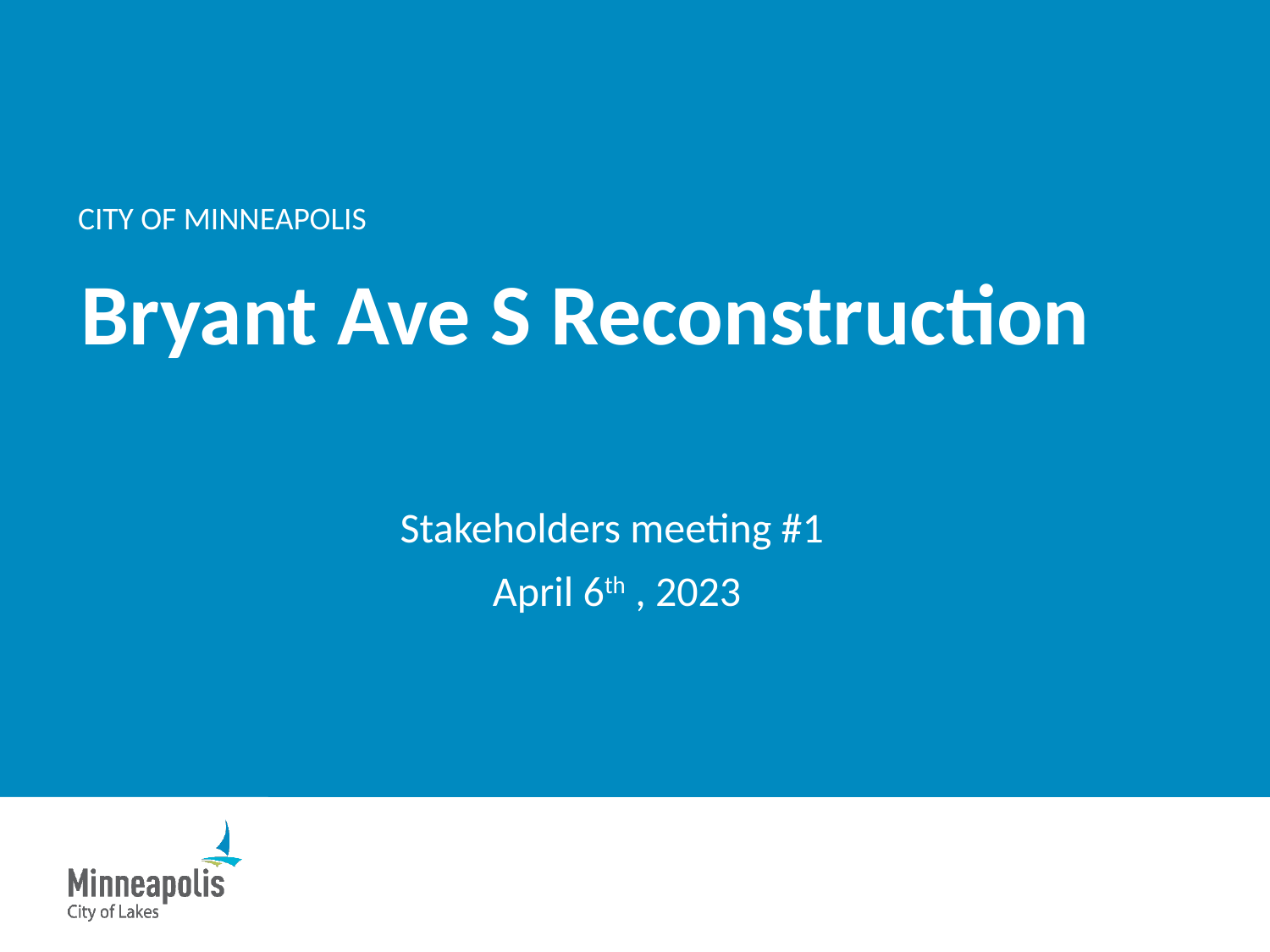

# Bryant Ave S Reconstruction
Stakeholders meeting #1
April 6th , 2023